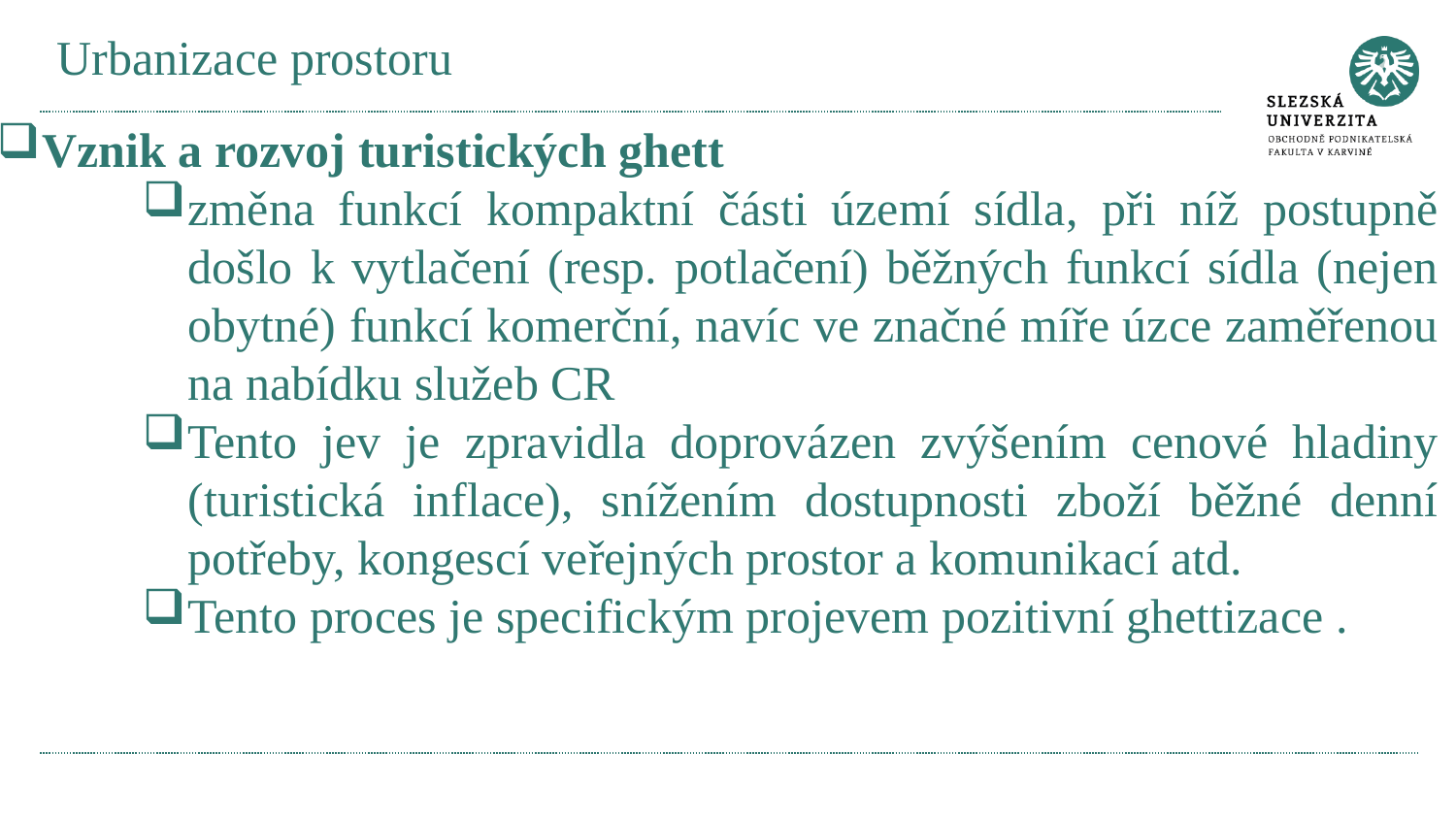

# Urbanizace prostoru
Vznik a rozvoj turistických ghett
změna funkcí kompaktní části území sídla, při níž postupně došlo k vytlačení (resp. potlačení) běžných funkcí sídla (nejen obytné) funkcí komerční, navíc ve značné míře úzce zaměřenou na nabídku služeb CR
Tento jev je zpravidla doprovázen zvýšením cenové hladiny (turistická inflace), snížením dostupnosti zboží běžné denní potřeby, kongescí veřejných prostor a komunikací atd.
Tento proces je specifickým projevem pozitivní ghettizace .